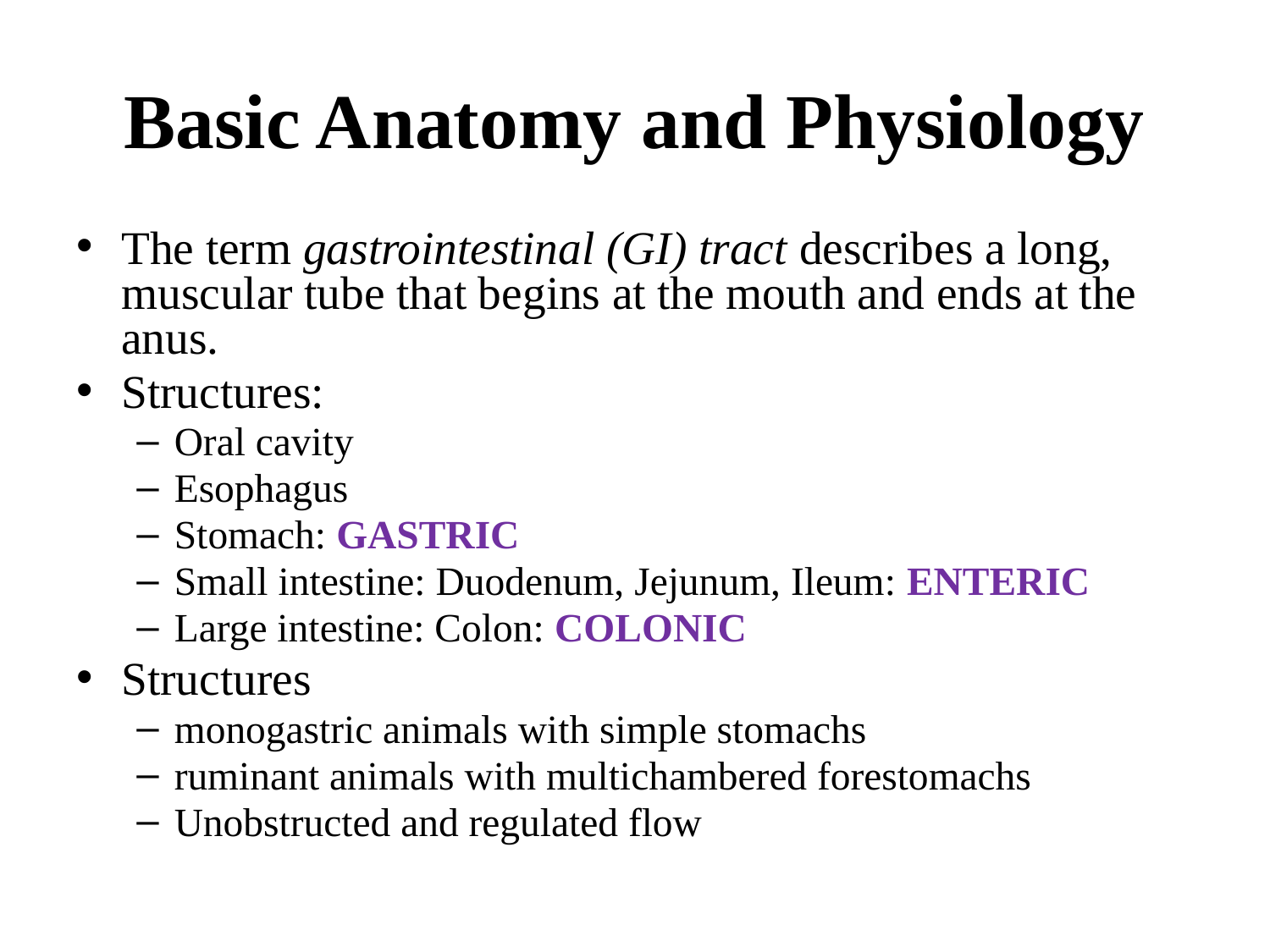

# Basic Anatomy and Physiology
The term gastrointestinal (GI) tract describes a long, muscular tube that begins at the mouth and ends at the anus.
Structures:
Oral cavity
Esophagus
Stomach: GASTRIC
Small intestine: Duodenum, Jejunum, Ileum: ENTERIC
Large intestine: Colon: COLONIC
Structures
monogastric animals with simple stomachs
ruminant animals with multichambered forestomachs
Unobstructed and regulated flow